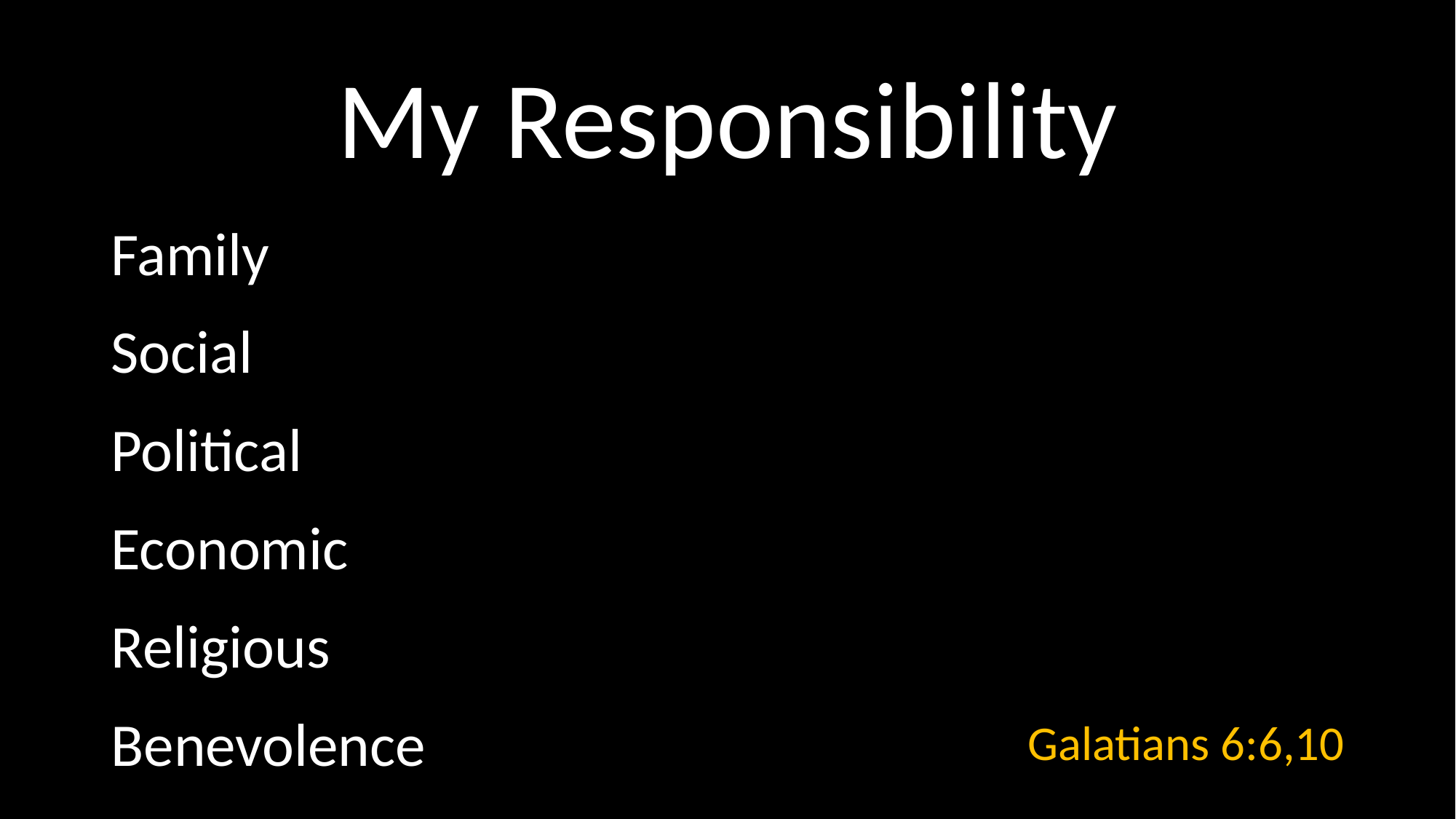

# My Responsibility
Family
Social
Political
Economic
Religious
Benevolence
Galatians 6:6,10